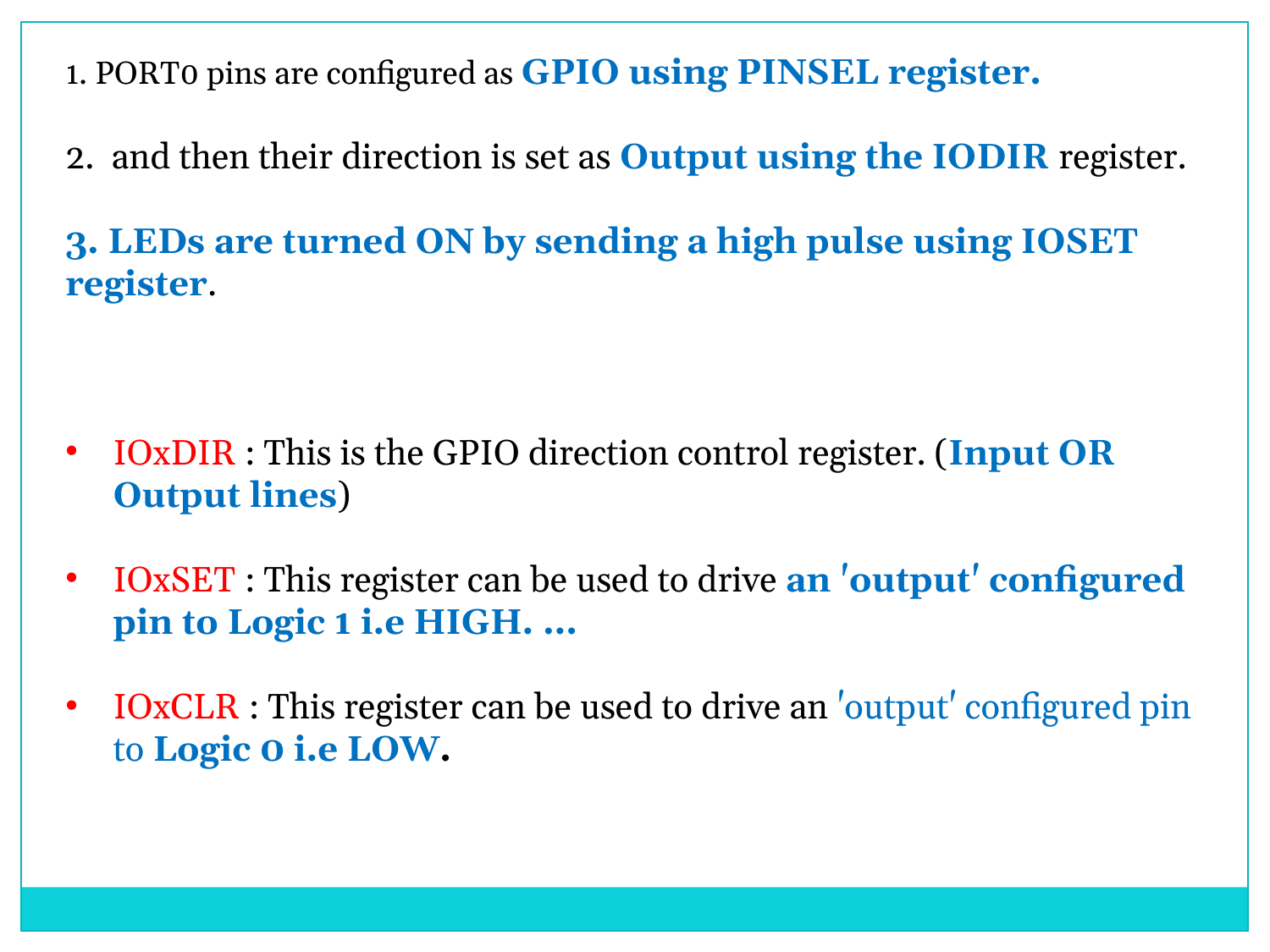

1. PORT0 pins are configured as GPIO using PINSEL register.

2.  and then their direction is set as Output using the IODIR register.

3. LEDs are turned ON by sending a high pulse using IOSET register.

IOxDIR : This is the GPIO direction control register. (Input OR Output lines)

IOxSET : This register can be used to drive an 'output' configured pin to Logic 1 i.e HIGH. ...

IOxCLR : This register can be used to drive an 'output' configured pin to Logic 0 i.e LOW.